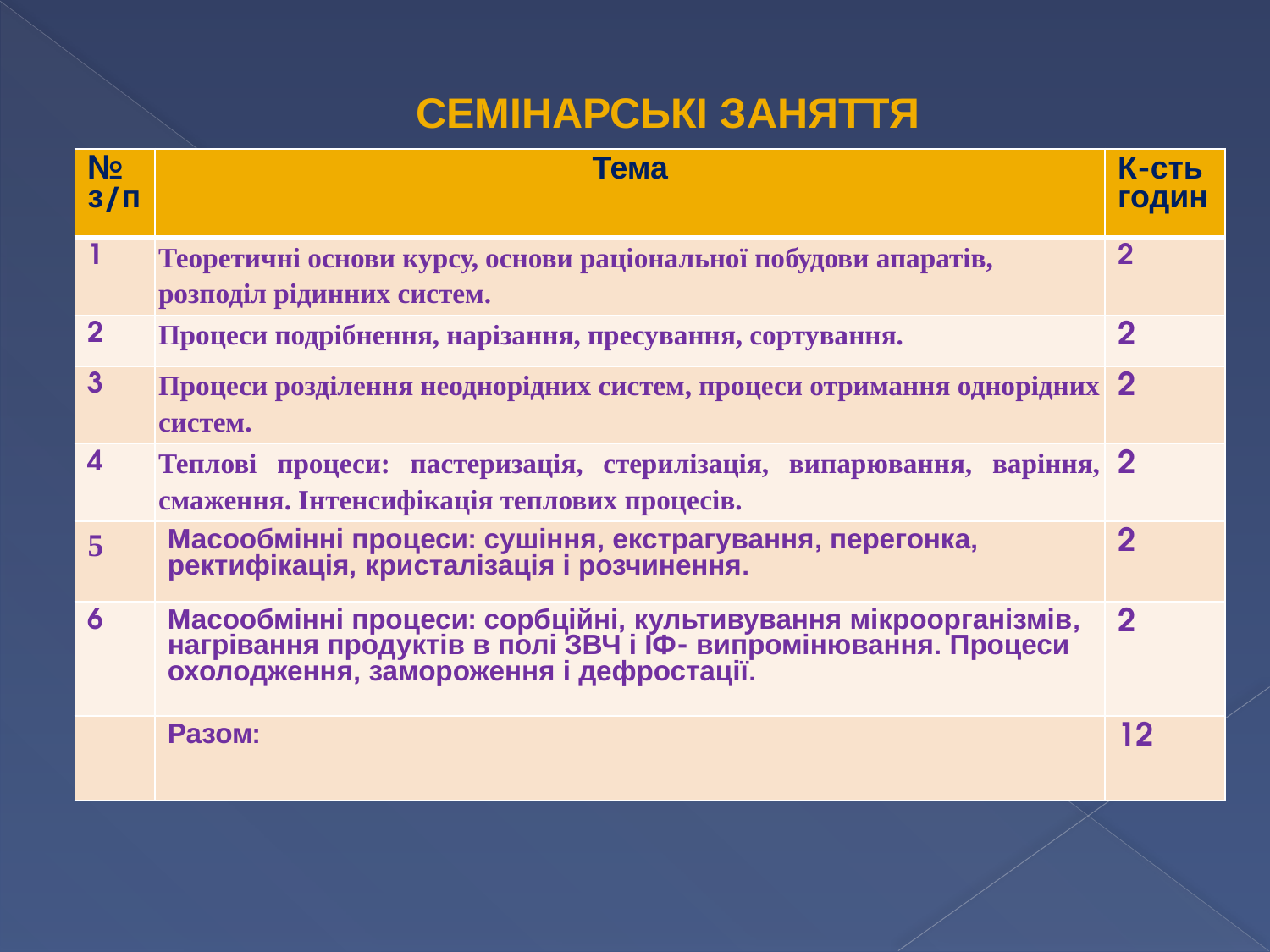

Семінарські заняття
| № з/п | Тема | К-сть годин |
| --- | --- | --- |
| 1 | Теоретичні основи курсу, основи раціональної побудови апаратів, розподіл рідинних систем. | 2 |
| 2 | Процеси подрібнення, нарізання, пресування, сортування. | 2 |
| 3 | Процеси розділення неоднорідних систем, процеси отримання однорідних систем. | 2 |
| 4 | Теплові процеси: пастеризація, стерилізація, випарювання, варіння, смаження. Інтенсифікація теплових процесів. | 2 |
| 5 | Масообмінні процеси: сушіння, екстрагування, перегонка, ректифікація, кристалізація і розчинення. | 2 |
| 6 | Масообмінні процеси: сорбційні, культивування мікроорганізмів, нагрівання продуктів в полі ЗВЧ і ІФ- випромінювання. Процеси охолодження, замороження і дефростації. | 2 |
|  | Разом: | 12 |
|  |
| --- |